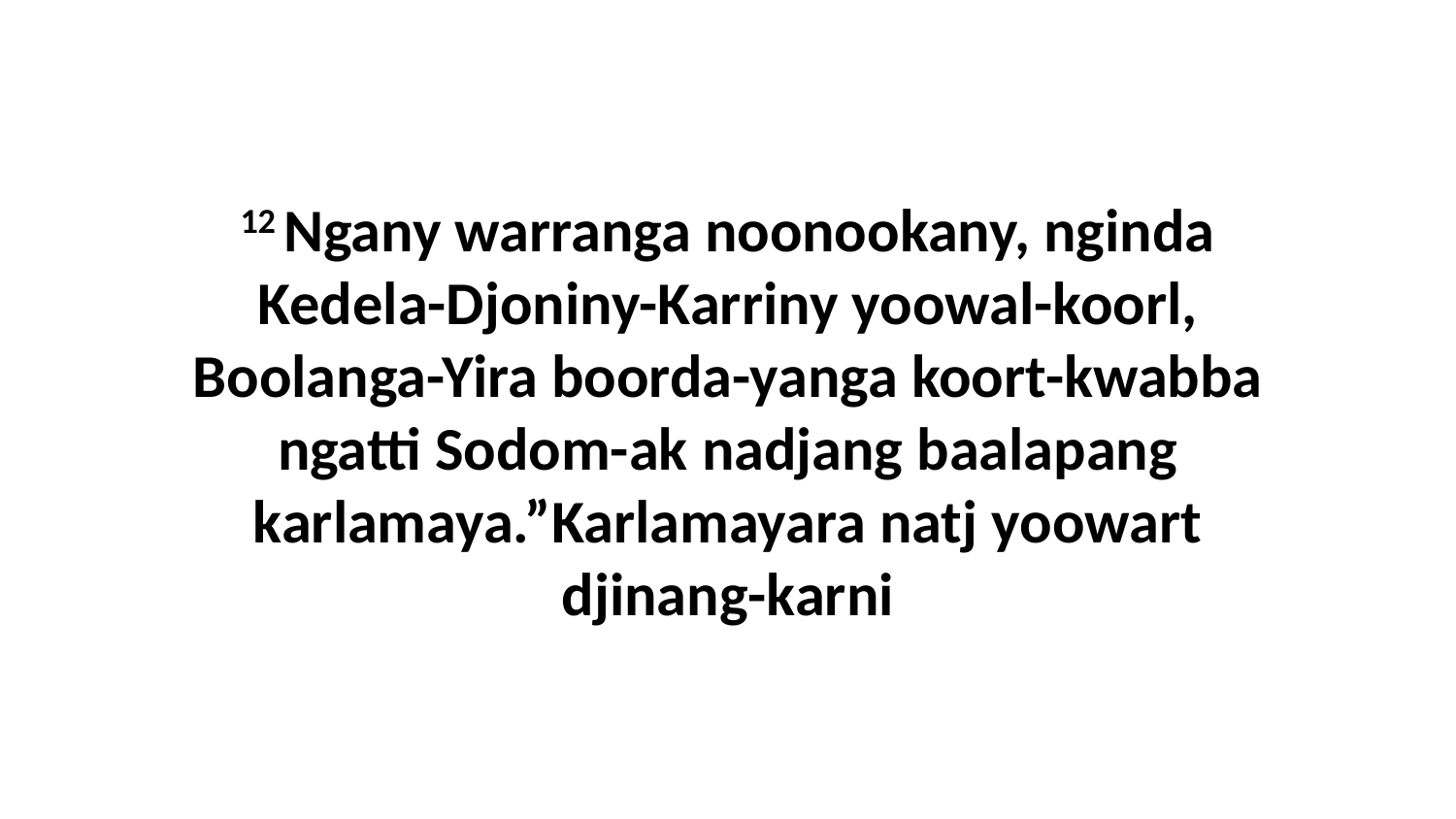

12 Ngany warranga noonookany, nginda Kedela-Djoniny-Karriny yoowal-koorl, Boolanga-Yira boorda-yanga koort-kwabba ngatti Sodom-ak nadjang baalapang karlamaya.”Karlamayara natj yoowart djinang-karni